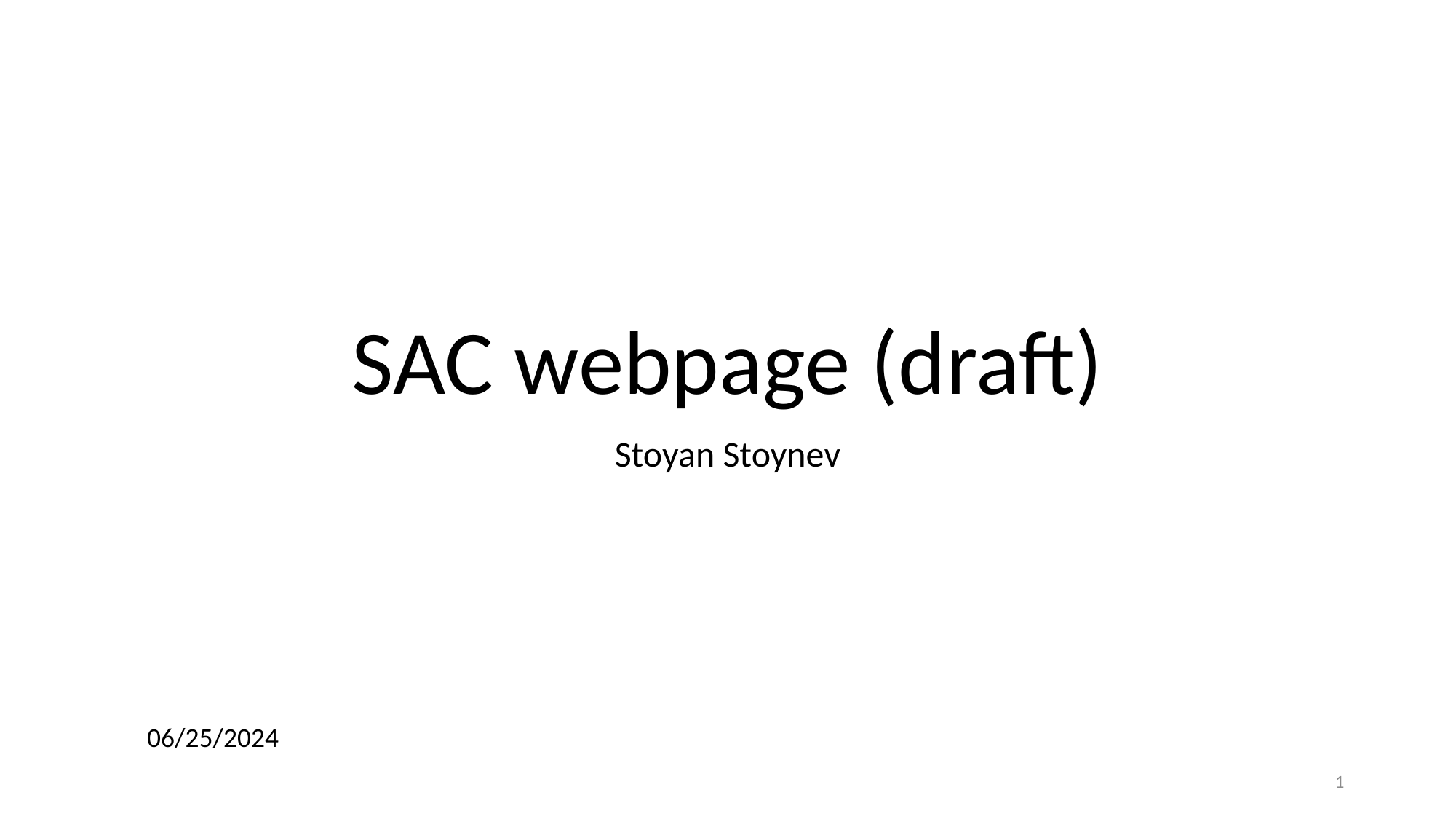

# SAC webpage (draft)
Stoyan Stoynev
06/25/2024
1